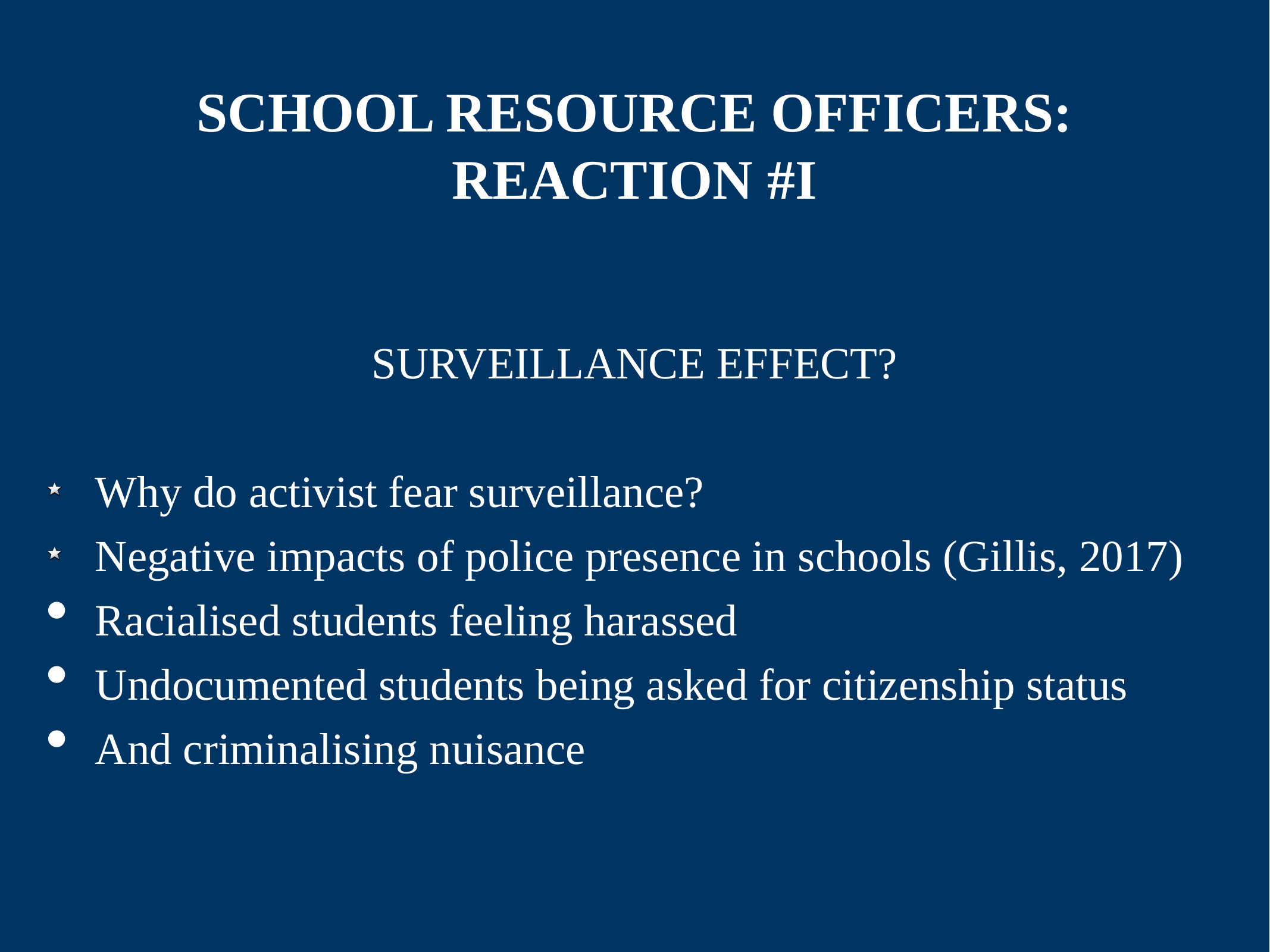

# School Resource Officers: Reaction #I
Surveillance Effect?

Why do activist fear surveillance?
Negative impacts of police presence in schools (Gillis, 2017)
Racialised students feeling harassed
Undocumented students being asked for citizenship status
And criminalising nuisance